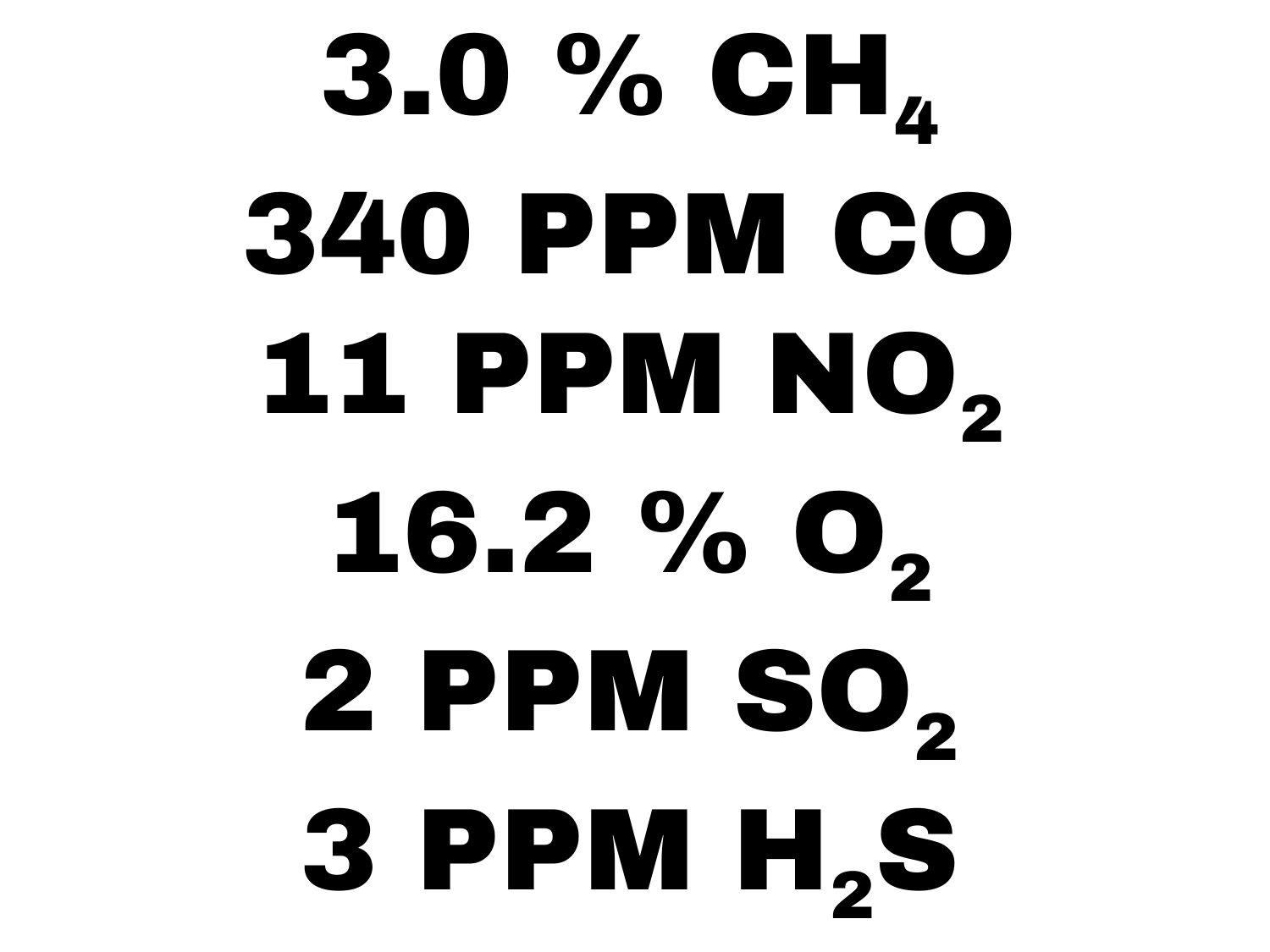

# 3.0 % CH4 340 PPM CO 11 PPM NO2 16.2 % O2 2 PPM SO2 3 PPM H2S